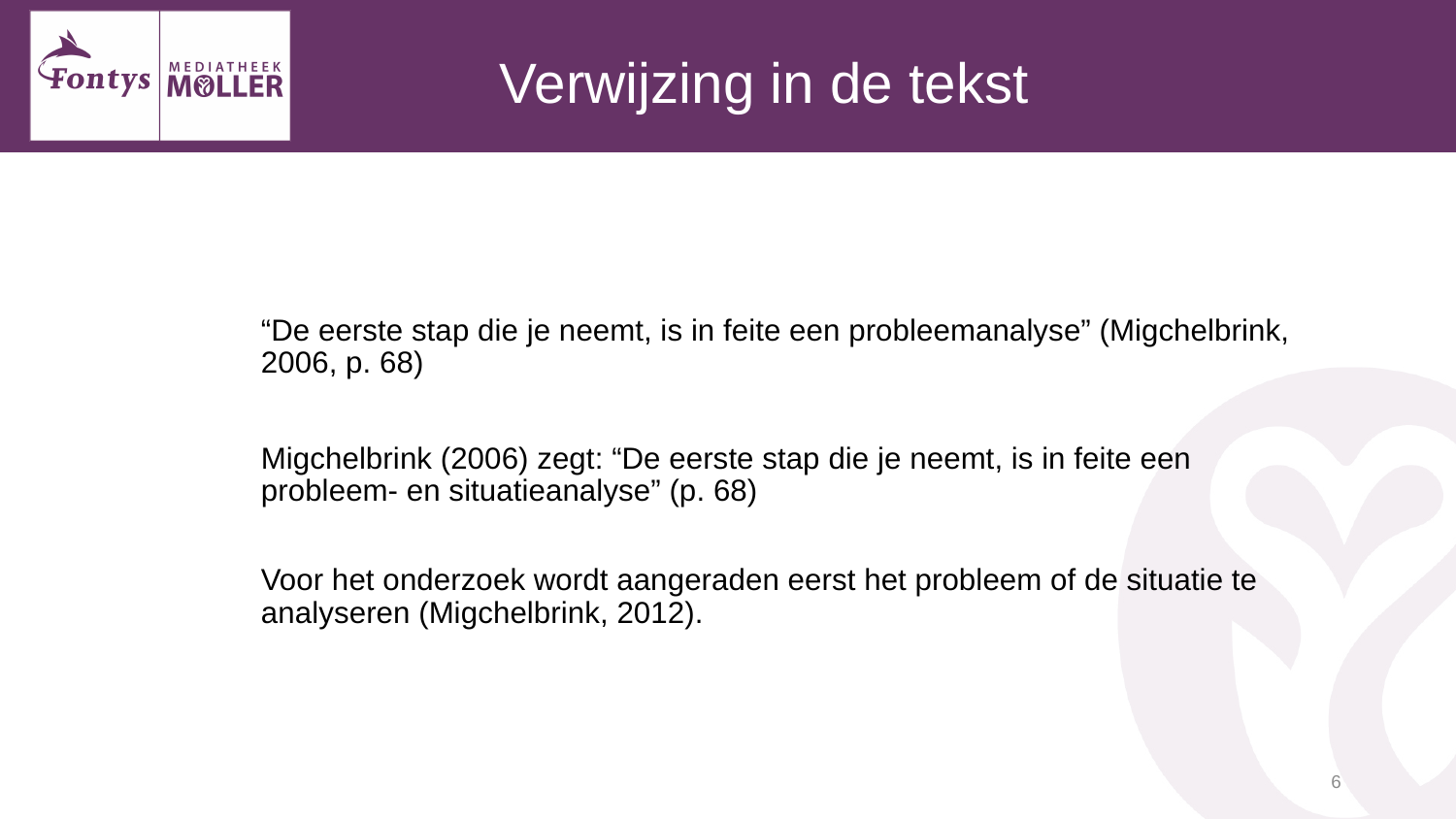

#
Verwijzing in de tekst

“De eerste stap die je neemt, is in feite een probleemanalyse” (Migchelbrink, 2006, p. 68)

Migchelbrink (2006) zegt: “De eerste stap die je neemt, is in feite een probleem- en situatieanalyse” (p. 68)

Voor het onderzoek wordt aangeraden eerst het probleem of de situatie te analyseren (Migchelbrink, 2012).
6